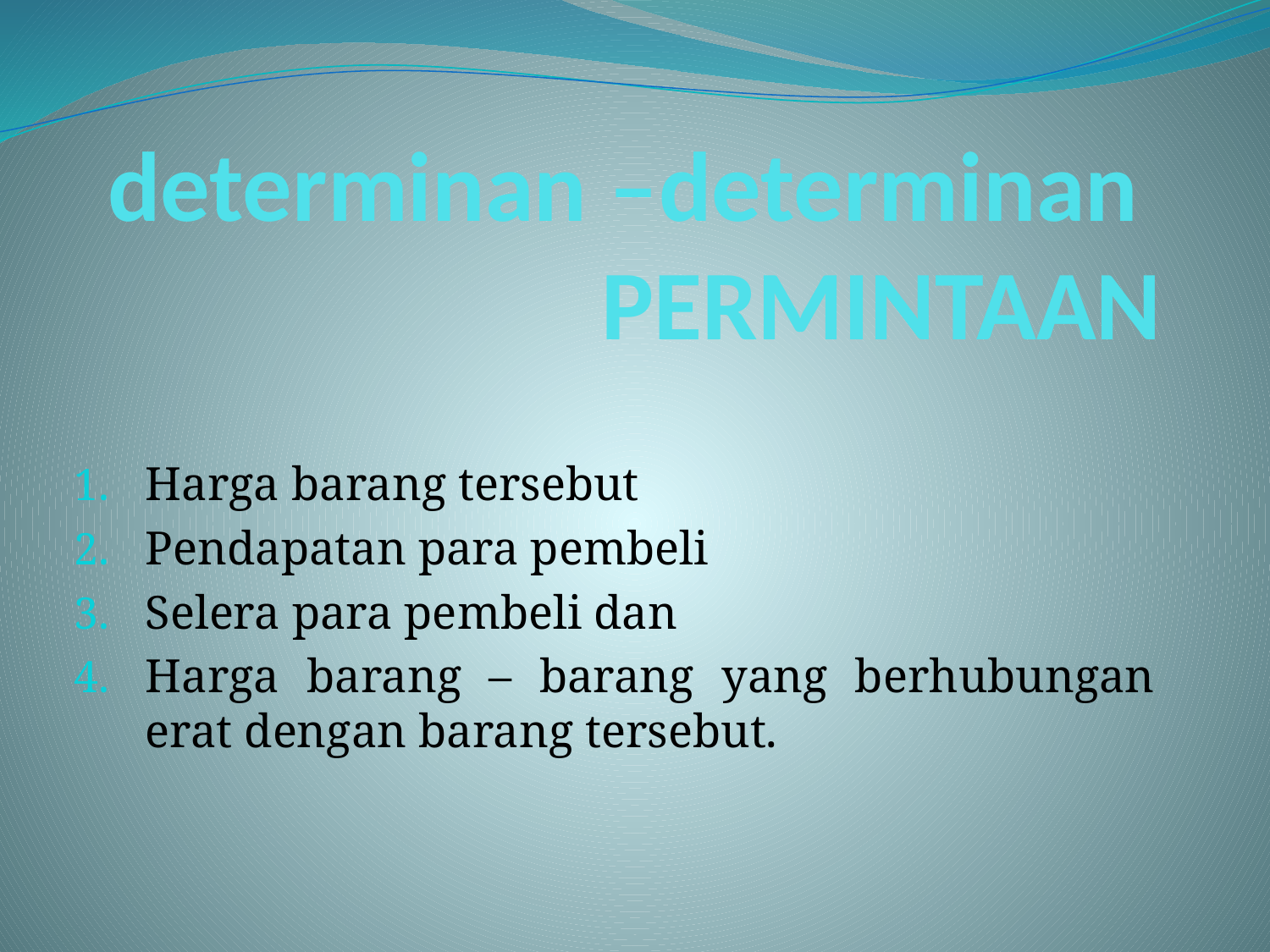

# determinan –determinan PERMINTAAN
Harga barang tersebut
Pendapatan para pembeli
Selera para pembeli dan
Harga barang – barang yang berhubungan erat dengan barang tersebut.